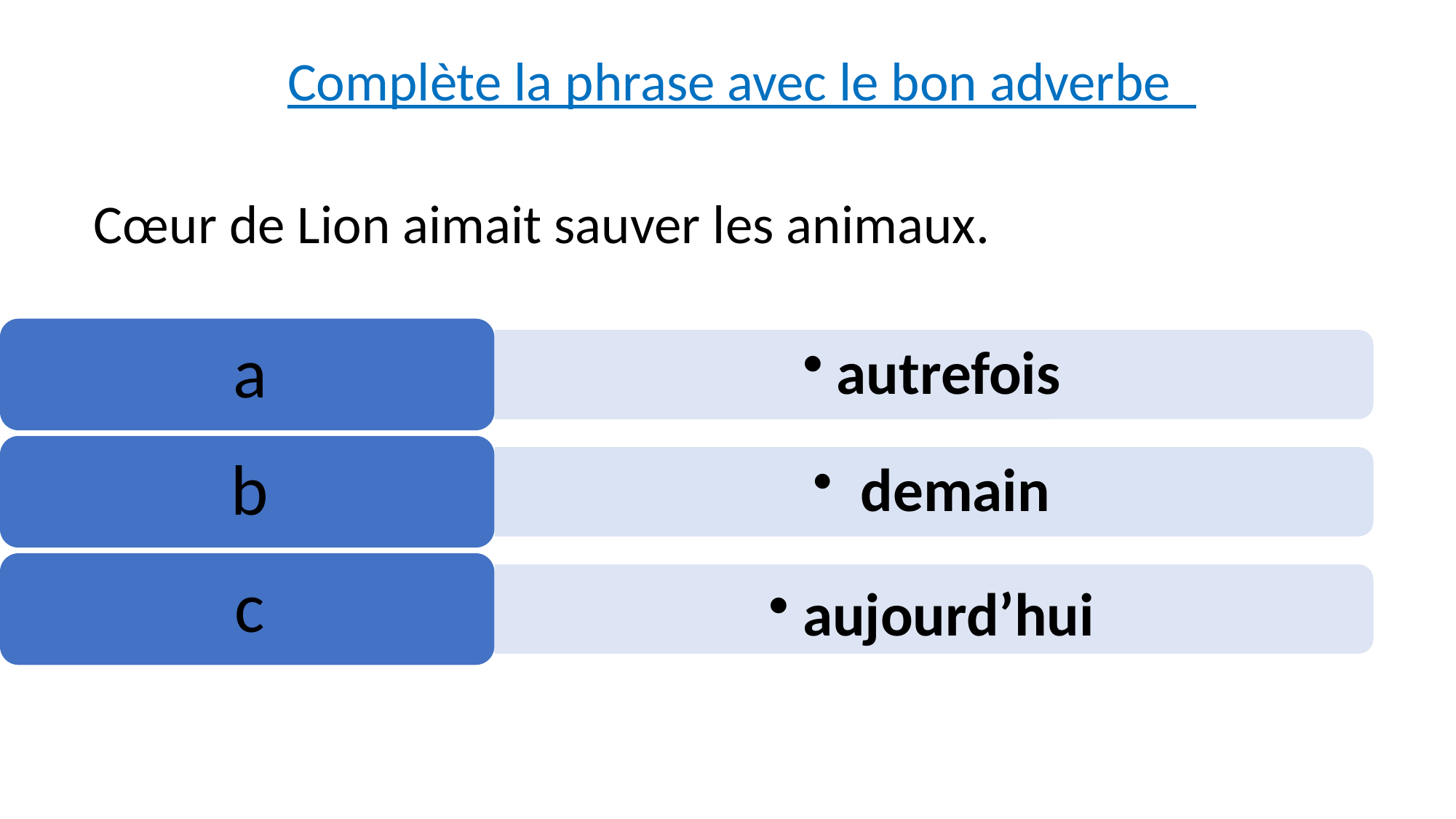

Complète la phrase avec le bon adverbe
Cœur de Lion aimait sauver les animaux.
autrefois
a
 demain
b
aujourd’hui

c